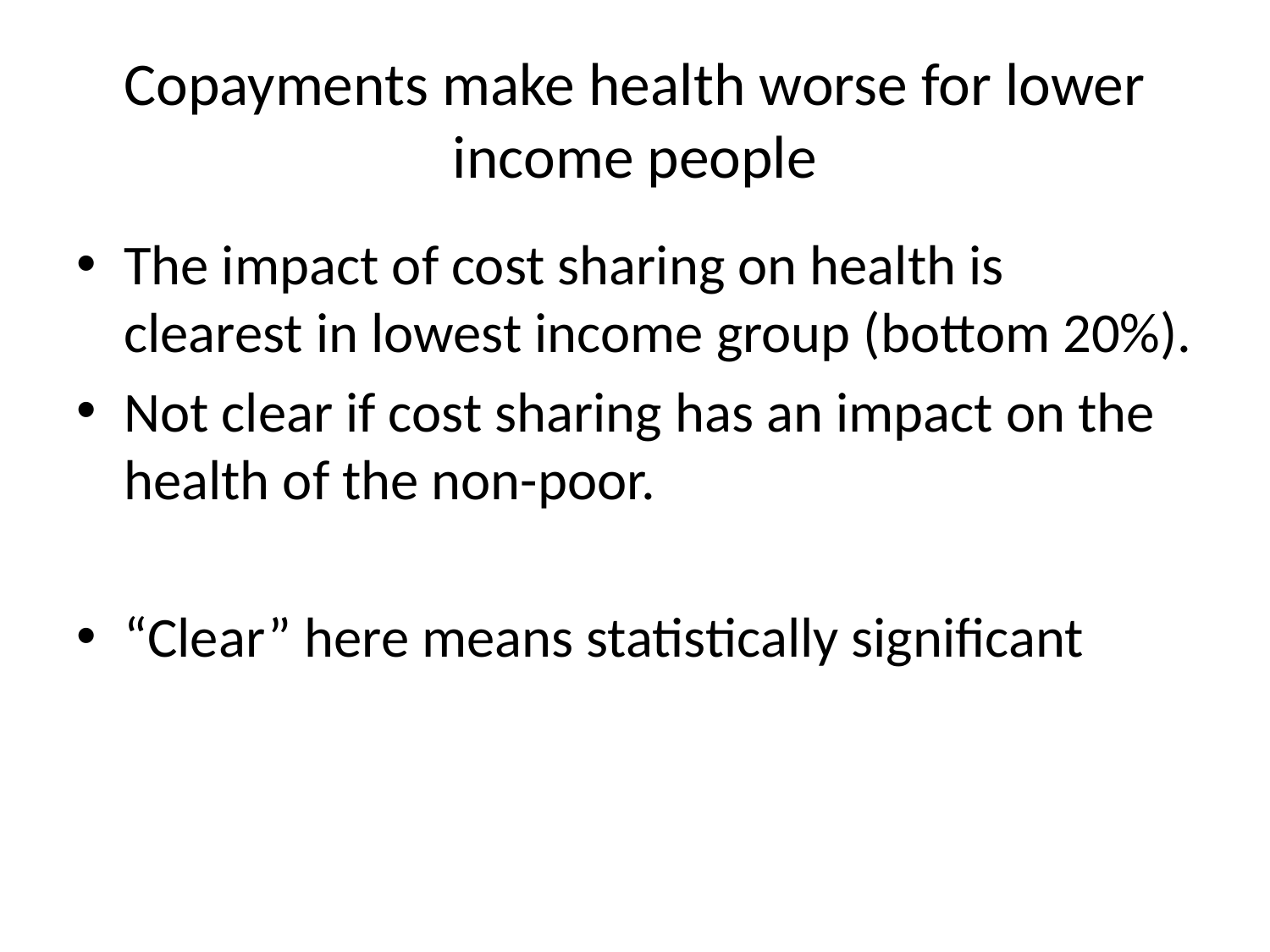

# Copayments make health worse for lower income people
The impact of cost sharing on health is clearest in lowest income group (bottom 20%).
Not clear if cost sharing has an impact on the health of the non-poor.

“Clear” here means statistically significant